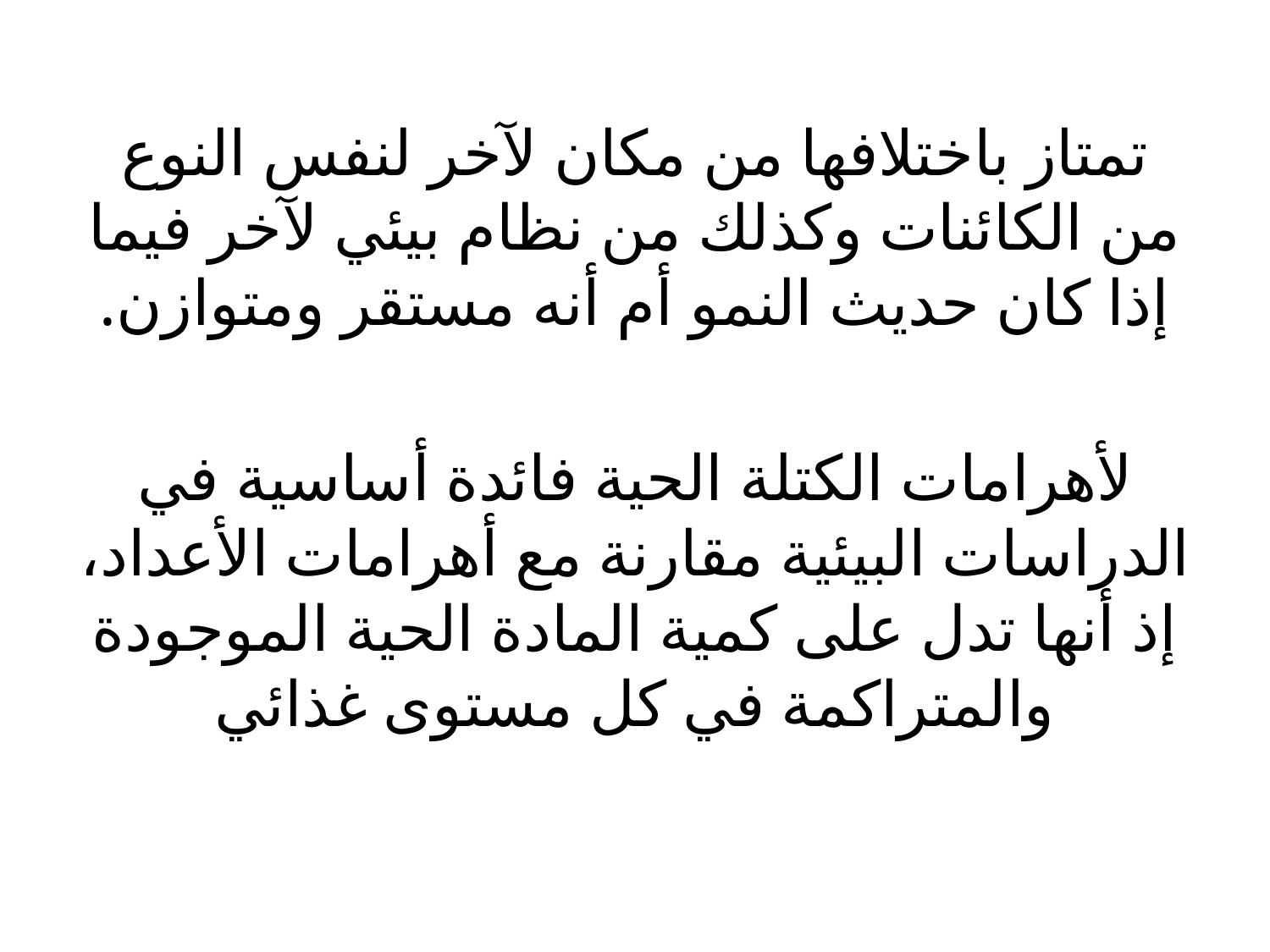

تمتاز باختلافها من مكان لآخر لنفس النوع من الكائنات وكذلك من نظام بيئي لآخر فيما إذا كان حديث النمو أم أنه مستقر ومتوازن.

لأهرامات الكتلة الحية فائدة أساسية في الدراسات البيئية مقارنة مع أهرامات الأعداد، إذ أنها تدل على كمية المادة الحية الموجودة والمتراكمة في كل مستوى غذائي